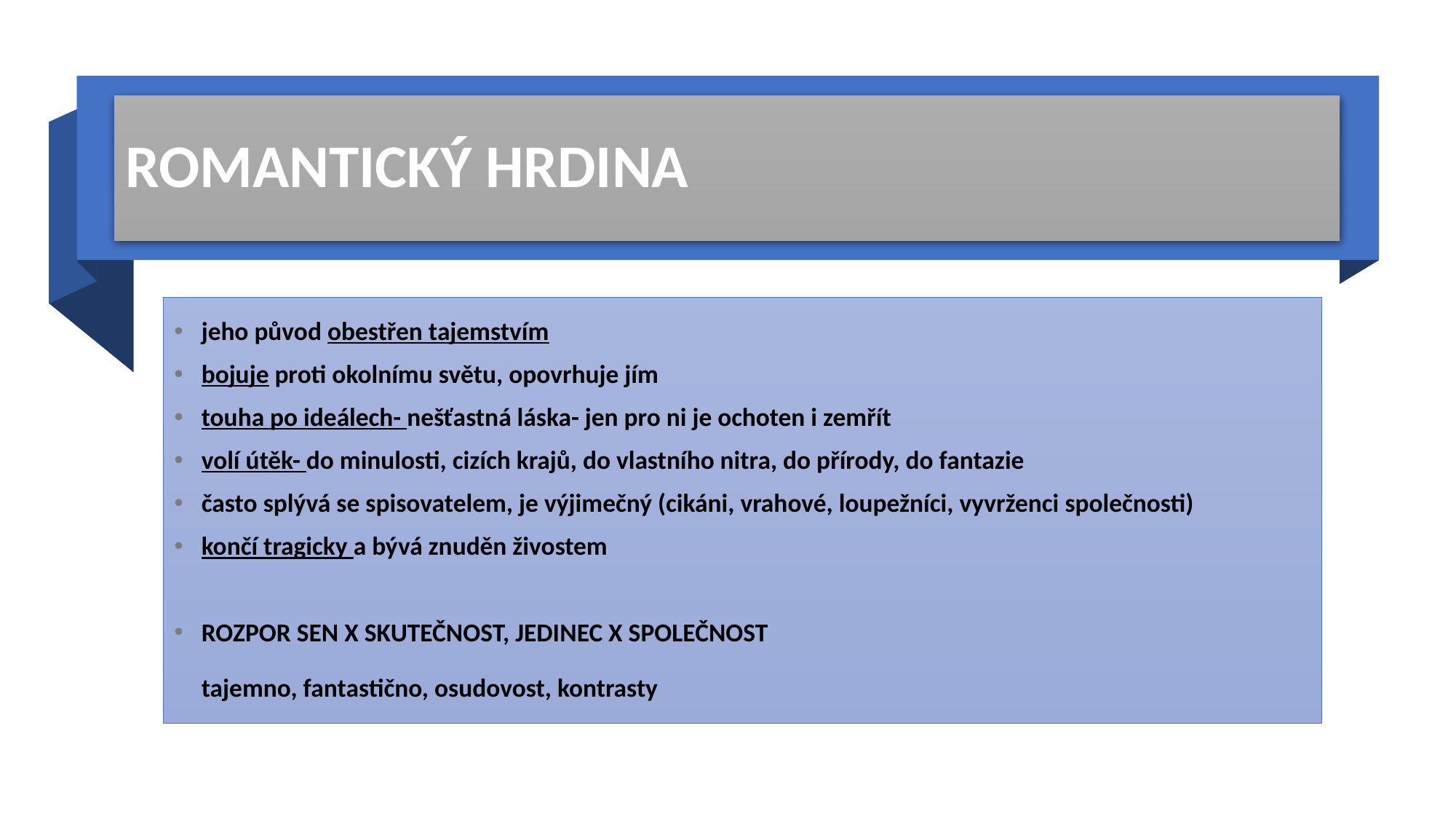

# ROMANTICKÝ HRDINA

jeho původ obestřen tajemstvím
bojuje proti okolnímu světu, opovrhuje jím
touha po ideálech- nešťastná láska- jen pro ni je ochoten i zemřít
volí útěk- do minulosti, cizích krajů, do vlastního nitra, do přírody, do fantazie
často splývá se spisovatelem, je výjimečný (cikáni, vrahové, loupežníci, vyvrženci společnosti)
končí tragicky a bývá znuděn živostem

ROZPOR SEN X SKUTEČNOST, JEDINEC X SPOLEČNOST
tajemno, fantastično, osudovost, kontrasty